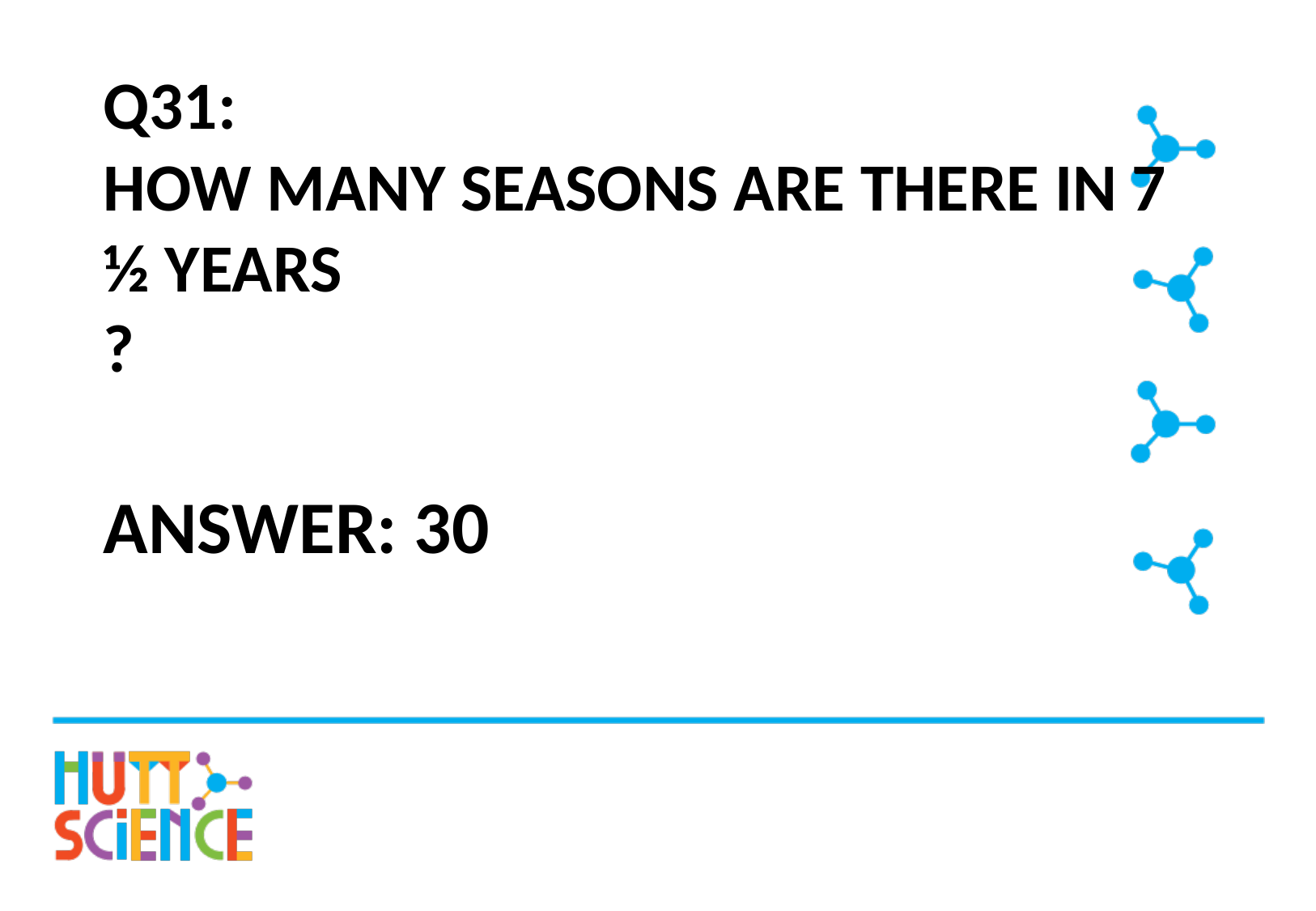

# Q31: How many seasons are there in 7 ½ years ?
Answer: 30